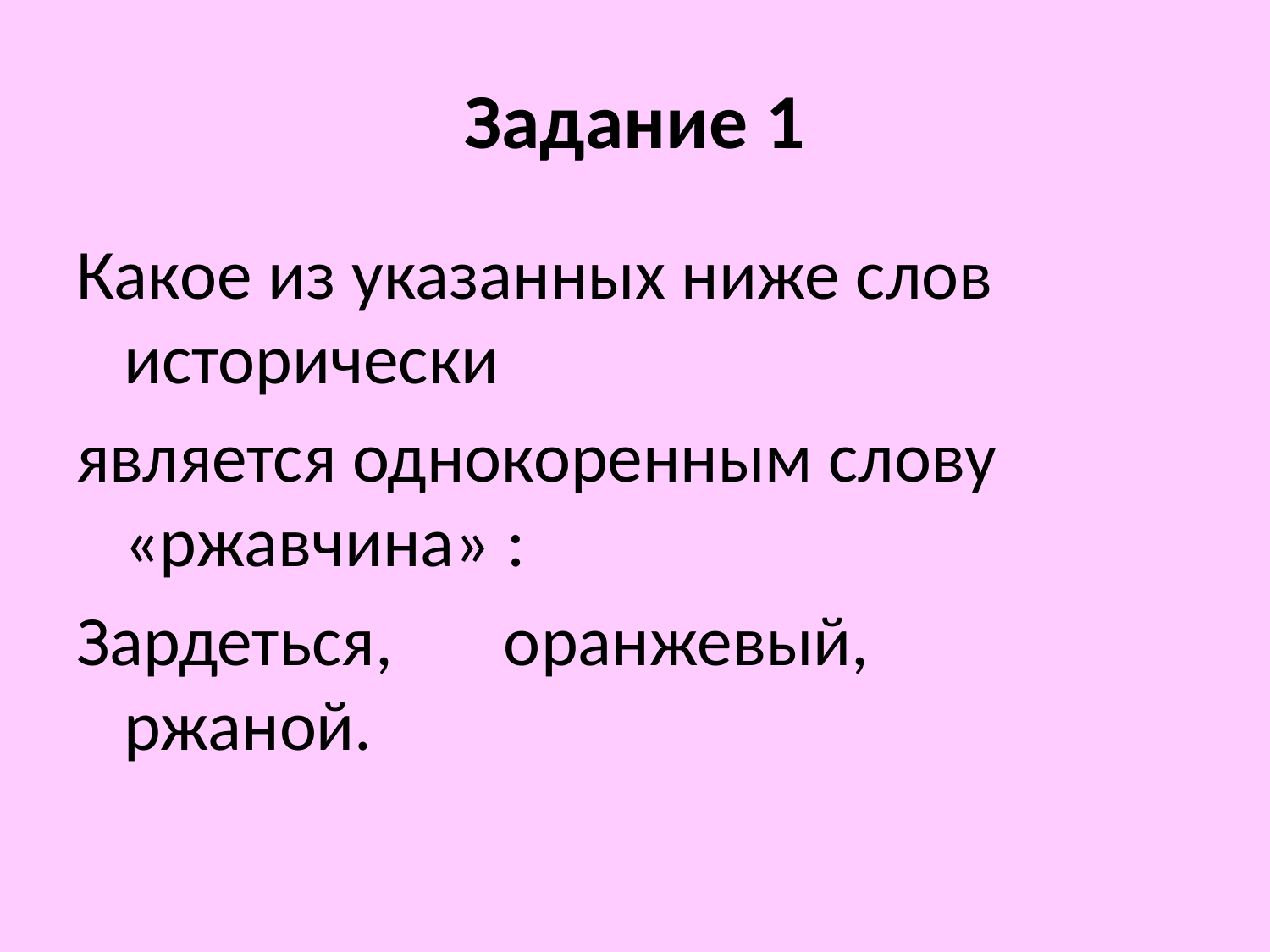

# Задание 1
Какое из указанных ниже слов исторически
является однокоренным слову «ржавчина» :
Зардеться,       оранжевый,        ржаной.